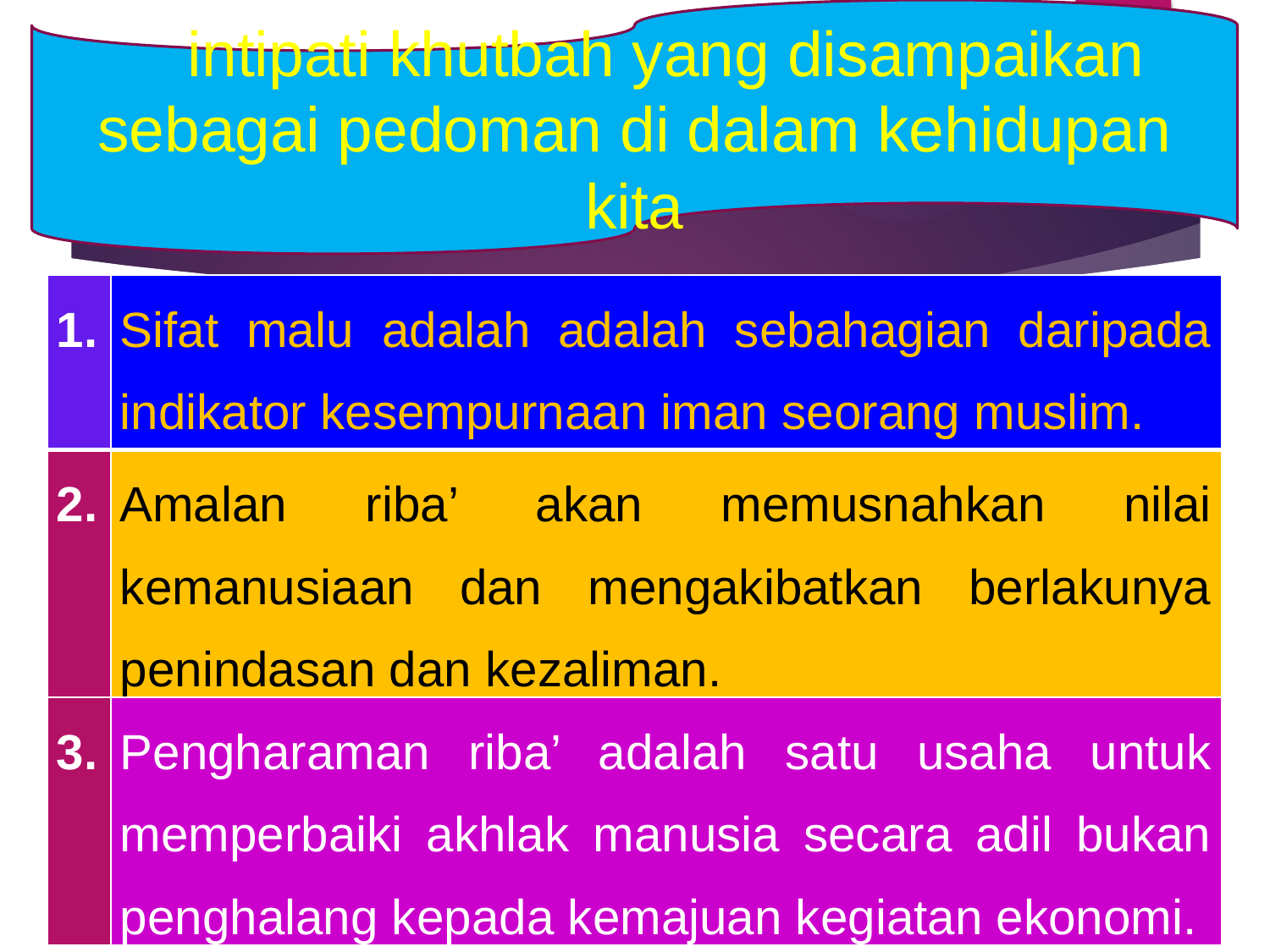

intipati khutbah yang disampaikan sebagai pedoman di dalam kehidupan kita
| 1. | Sifat malu adalah adalah sebahagian daripada indikator kesempurnaan iman seorang muslim. |
| --- | --- |
| 2. | Amalan riba’ akan memusnahkan nilai kemanusiaan dan mengakibatkan berlakunya penindasan dan kezaliman. |
| 3. | Pengharaman riba’ adalah satu usaha untuk memperbaiki akhlak manusia secara adil bukan penghalang kepada kemajuan kegiatan ekonomi. |